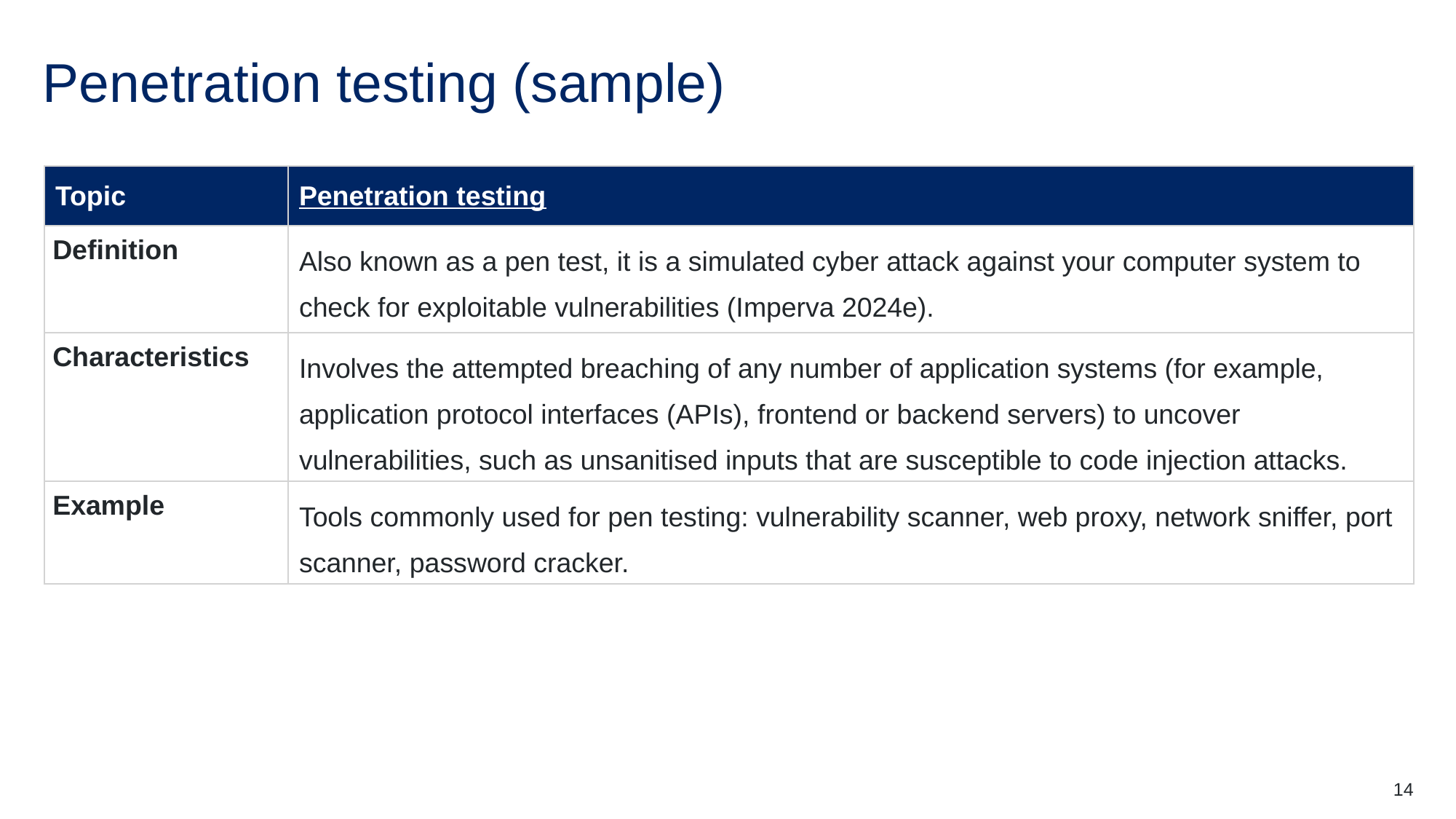

# Penetration testing (sample)
| Topic | Penetration testing |
| --- | --- |
| Definition | Also known as a pen test, it is a simulated cyber attack against your computer system to check for exploitable vulnerabilities (Imperva 2024e). |
| Characteristics | Involves the attempted breaching of any number of application systems (for example, application protocol interfaces (APIs), frontend or backend servers) to uncover vulnerabilities, such as unsanitised inputs that are susceptible to code injection attacks. |
| Example | Tools commonly used for pen testing: vulnerability scanner, web proxy, network sniffer, port scanner, password cracker. |
14